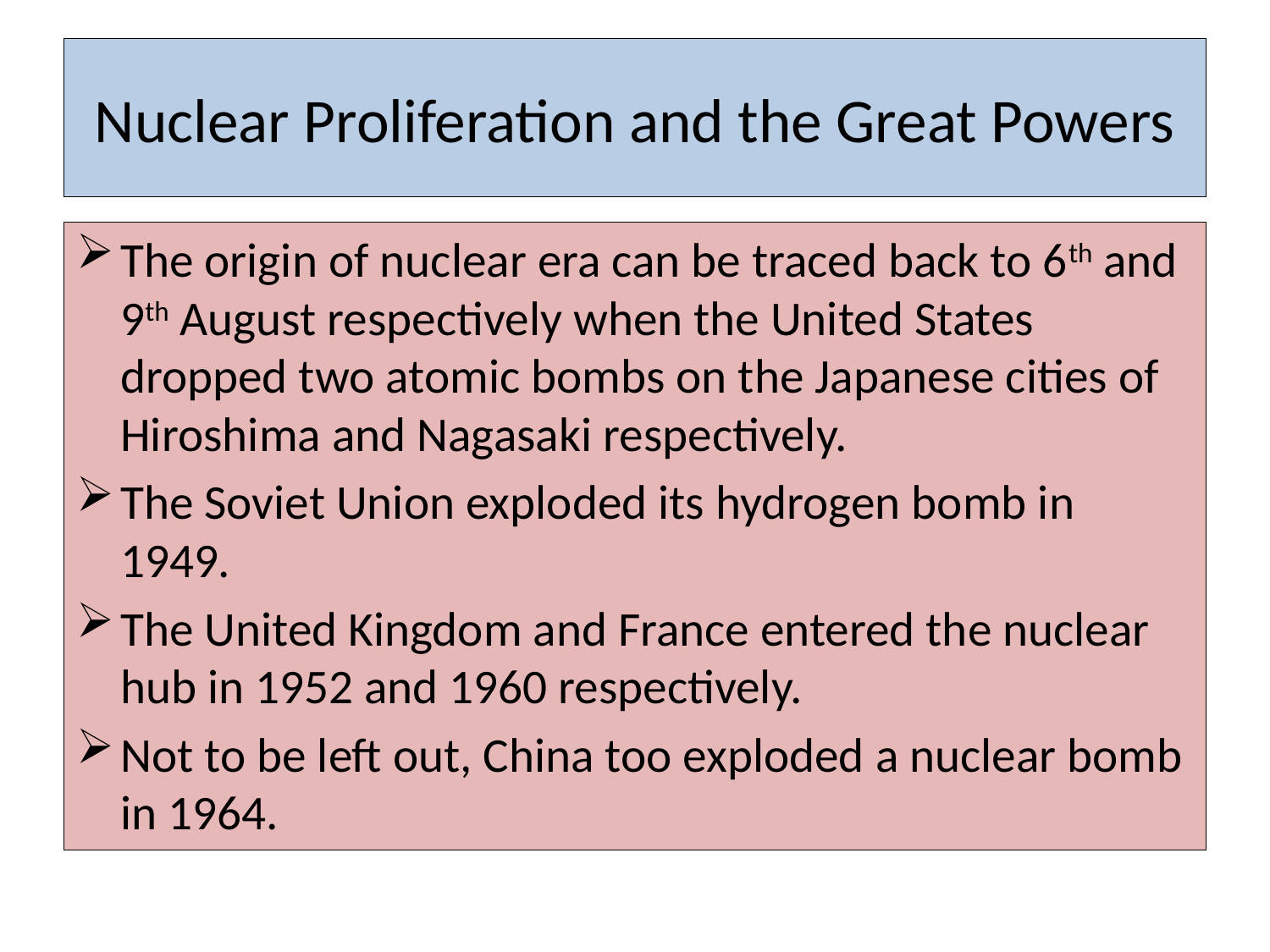

# Nuclear Proliferation and the Great Powers
The origin of nuclear era can be traced back to 6th and 9th August respectively when the United States dropped two atomic bombs on the Japanese cities of Hiroshima and Nagasaki respectively.
The Soviet Union exploded its hydrogen bomb in 1949.
The United Kingdom and France entered the nuclear hub in 1952 and 1960 respectively.
Not to be left out, China too exploded a nuclear bomb in 1964.